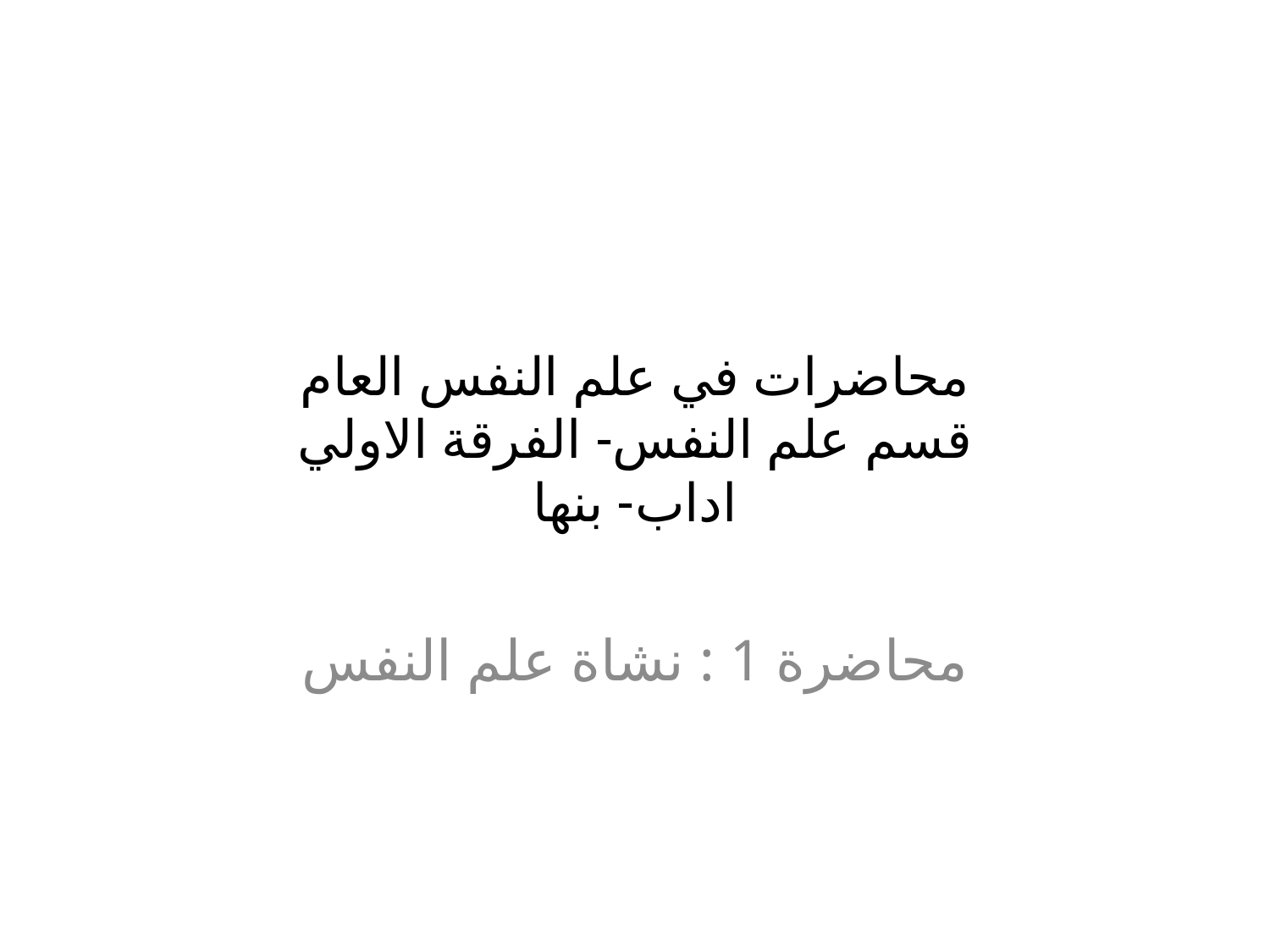

# محاضرات في علم النفس العام قسم علم النفس- الفرقة الاولي اداب- بنها

 محاضرة 1 : نشاة علم النفس